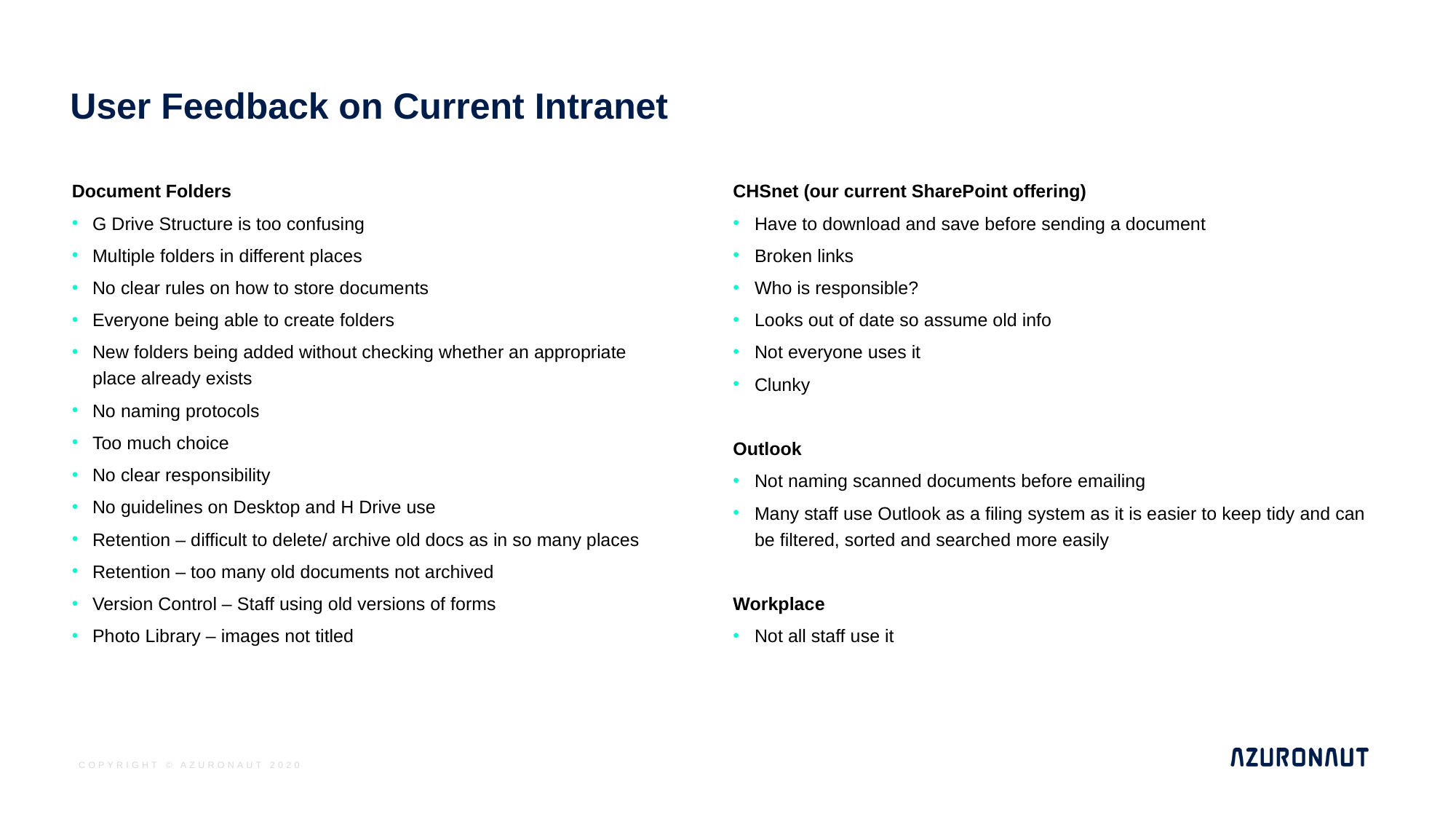

# User Feedback on Current Intranet
Document Folders
G Drive Structure is too confusing
Multiple folders in different places
No clear rules on how to store documents
Everyone being able to create folders
New folders being added without checking whether an appropriate place already exists
No naming protocols
Too much choice
No clear responsibility
No guidelines on Desktop and H Drive use
Retention – difficult to delete/ archive old docs as in so many places
Retention – too many old documents not archived
Version Control – Staff using old versions of forms
Photo Library – images not titled
CHSnet (our current SharePoint offering)
Have to download and save before sending a document
Broken links
Who is responsible?
Looks out of date so assume old info
Not everyone uses it
Clunky

Outlook
Not naming scanned documents before emailing
Many staff use Outlook as a filing system as it is easier to keep tidy and can be filtered, sorted and searched more easily

Workplace
Not all staff use it